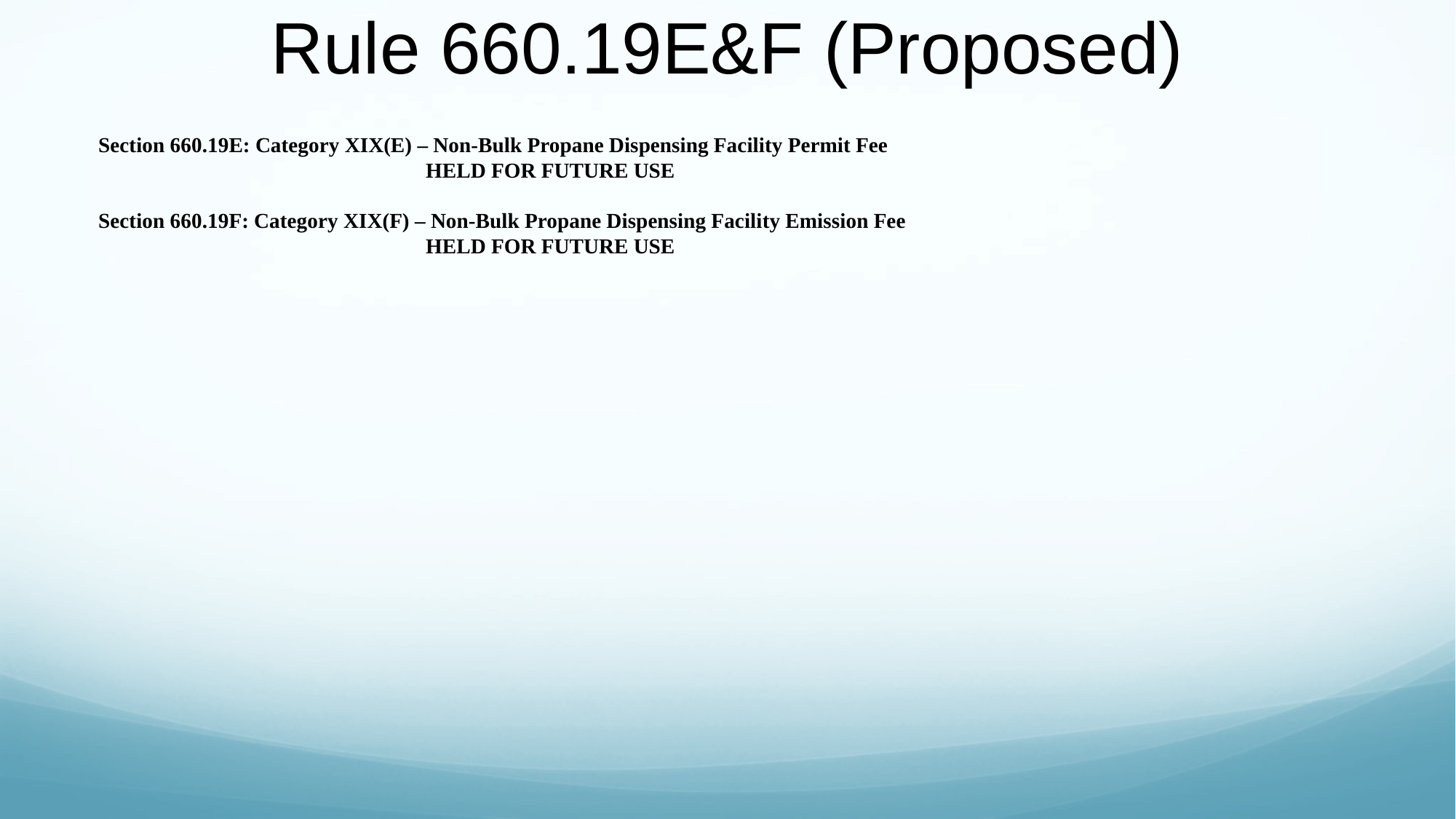

# Rule 660.19E&F (Proposed)

Section 660.19E: Category XIX(E) – Non-Bulk Propane Dispensing Facility Permit Fee
			HELD FOR FUTURE USE

Section 660.19F: Category XIX(F) – Non-Bulk Propane Dispensing Facility Emission Fee
			HELD FOR FUTURE USE